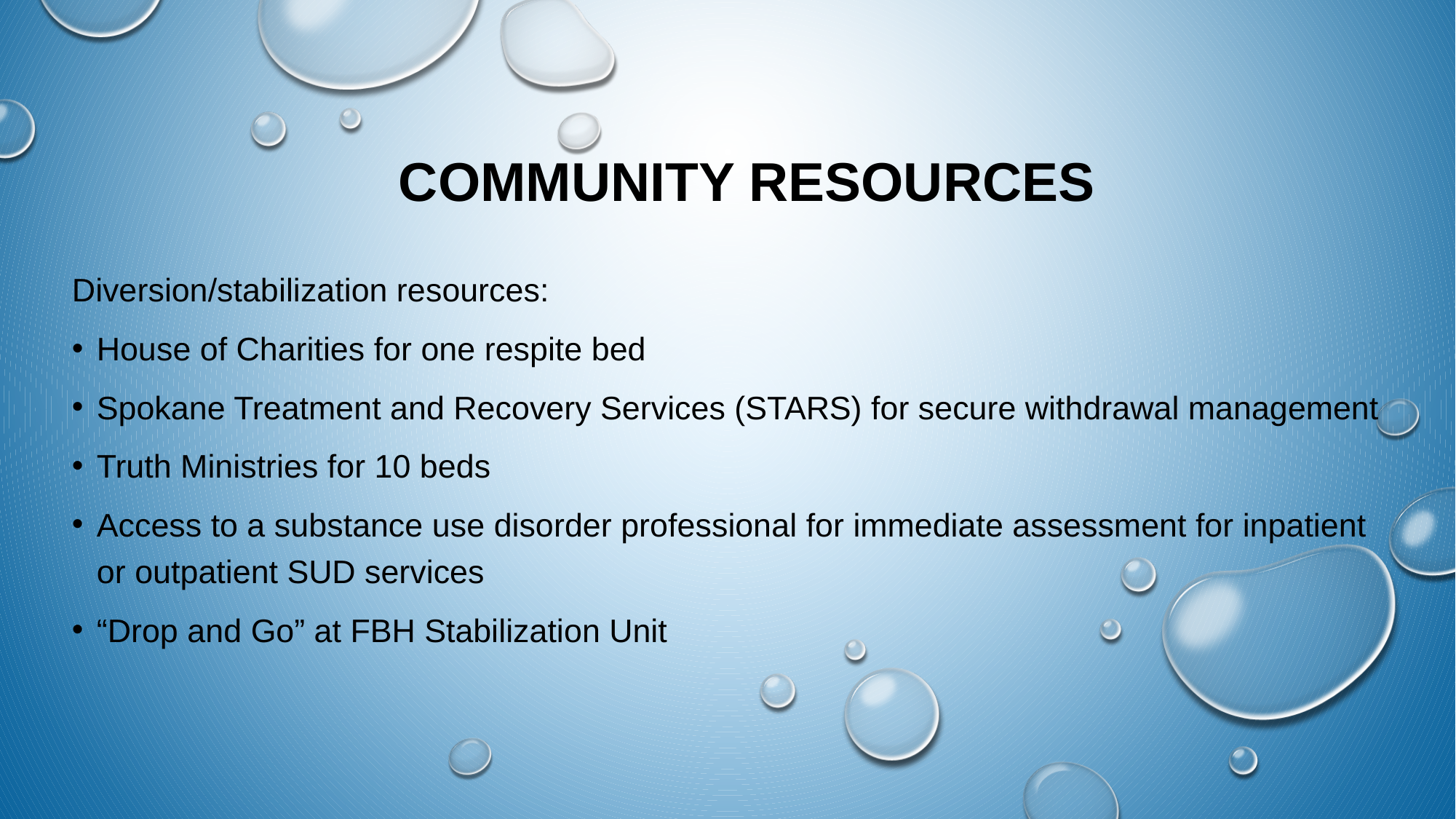

COMMUNITY RESOURCES
Diversion/stabilization resources:
House of Charities for one respite bed
Spokane Treatment and Recovery Services (STARS) for secure withdrawal management
Truth Ministries for 10 beds
Access to a substance use disorder professional for immediate assessment for inpatient or outpatient SUD services
“Drop and Go” at FBH Stabilization Unit